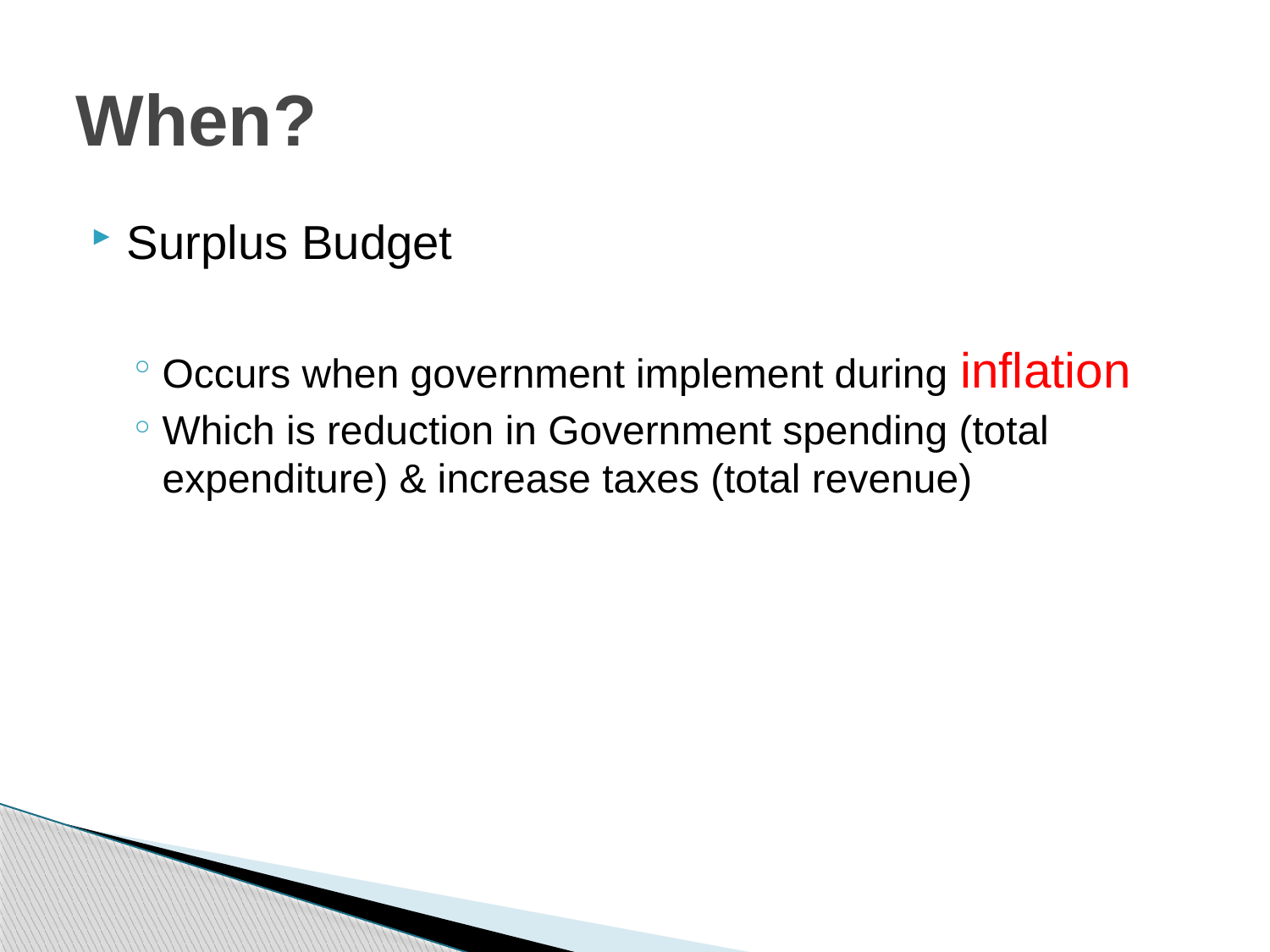

# When?
Surplus Budget

Occurs when government implement during inflation
Which is reduction in Government spending (total expenditure) & increase taxes (total revenue)